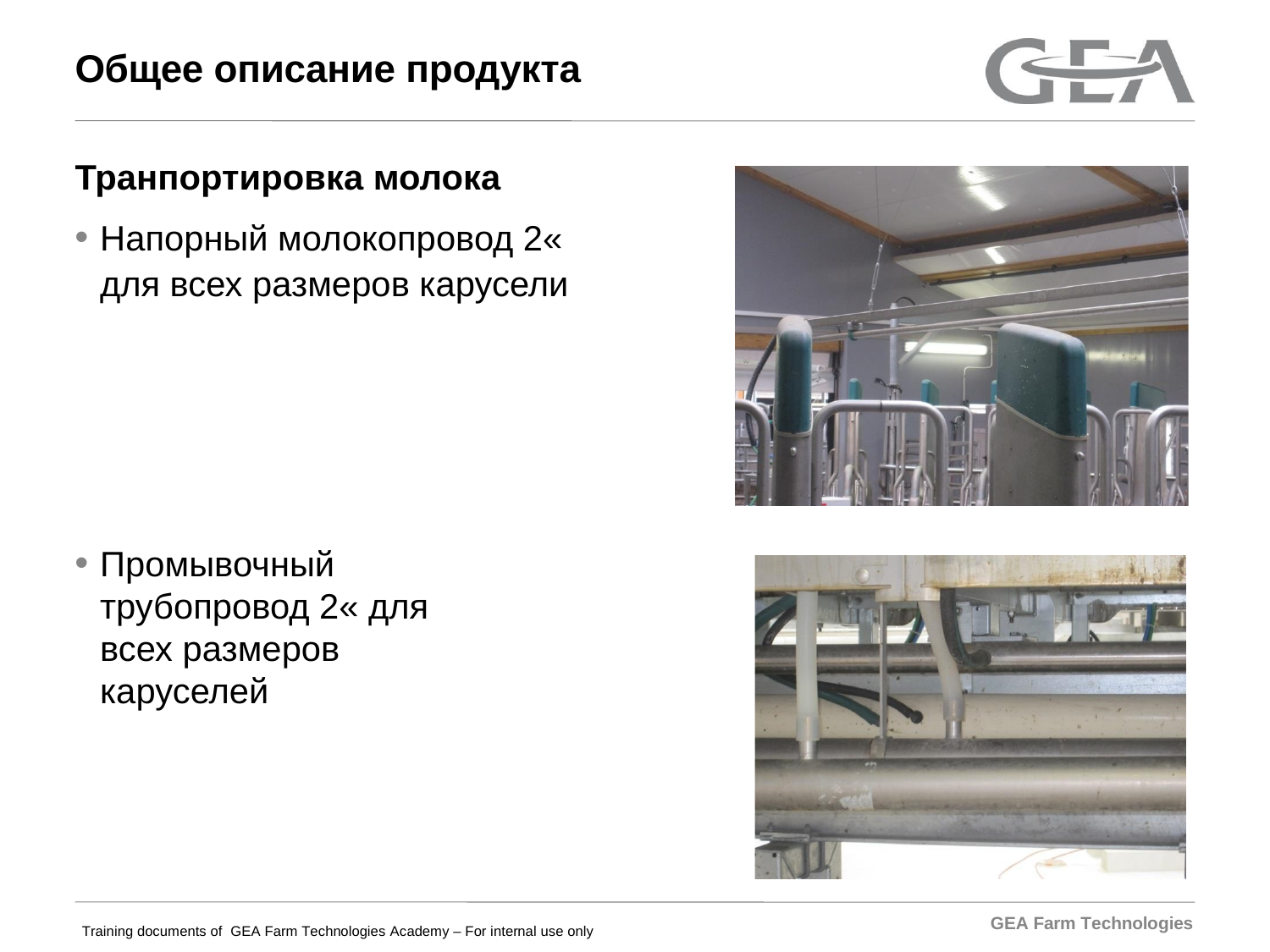

# Общее описание продукта

Транпортировка молока

Напорный молокопровод 2« для всех размеров карусели

Промывочный трубопровод 2« для всех размеров каруселей

GEA Farm Technologies
Training documents of  GEA Farm Technologies Academy – For internal use only